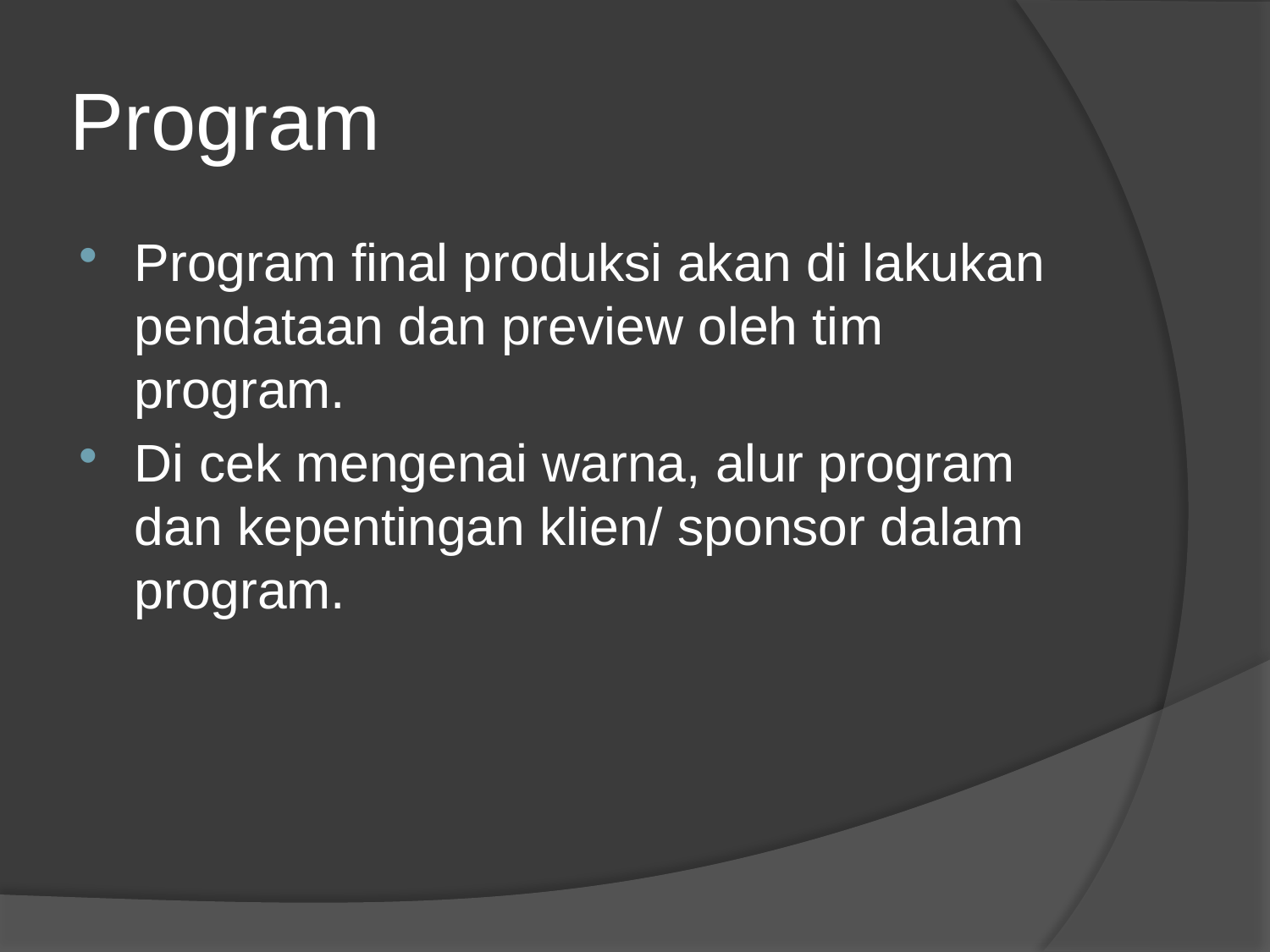

# Program
Program final produksi akan di lakukan pendataan dan preview oleh tim program.
Di cek mengenai warna, alur program dan kepentingan klien/ sponsor dalam program.